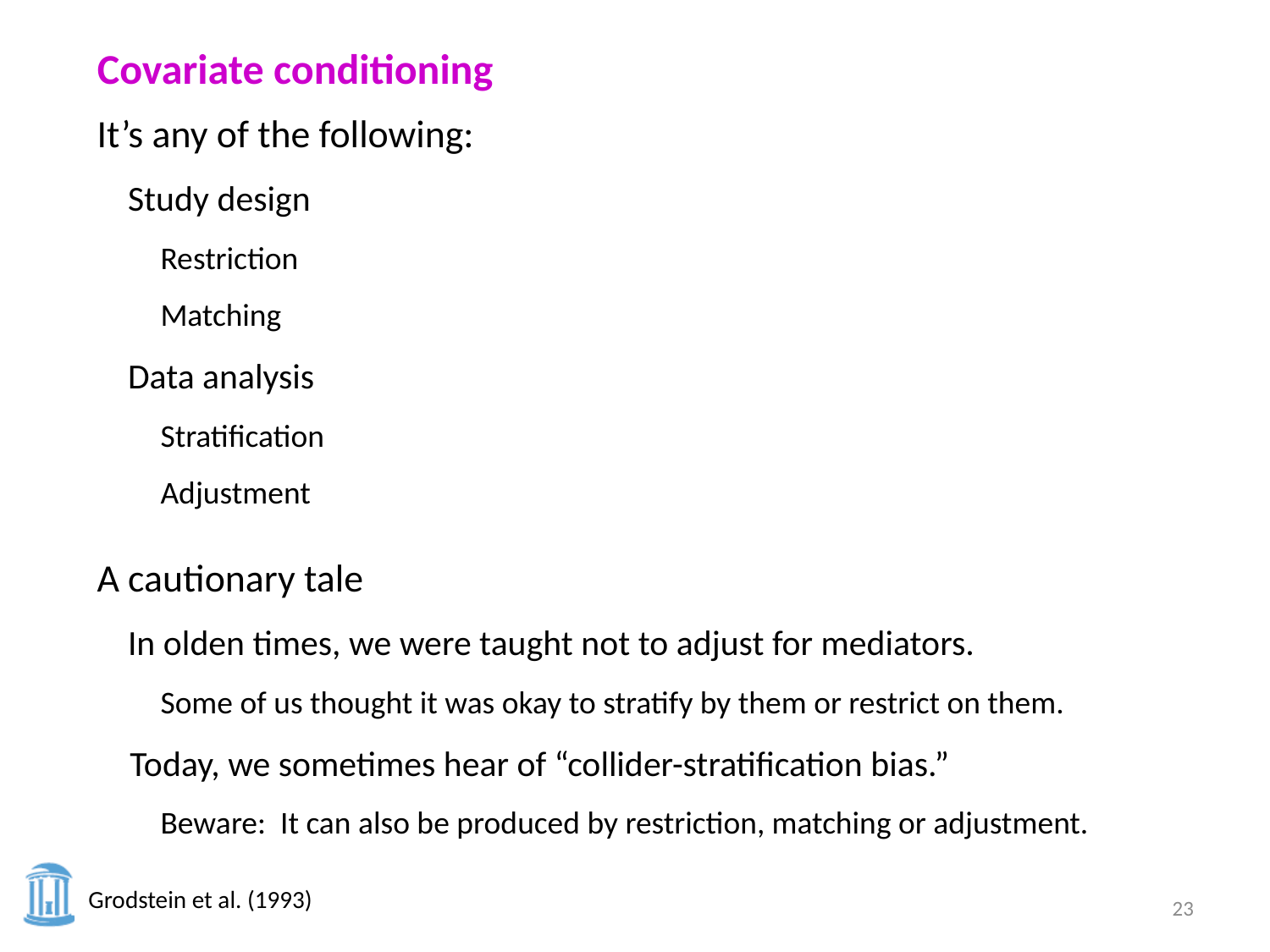

Covariate conditioning
It’s any of the following:
	Study design
	Restriction
	Matching
	Data analysis
	Stratification
	Adjustment

A cautionary tale
	In olden times, we were taught not to adjust for mediators.
	Some of us thought it was okay to stratify by them or restrict on them.
Today, we sometimes hear of “collider-stratification bias.”
	Beware:  It can also be produced by restriction, matching or adjustment.
Grodstein et al. (1993)
23